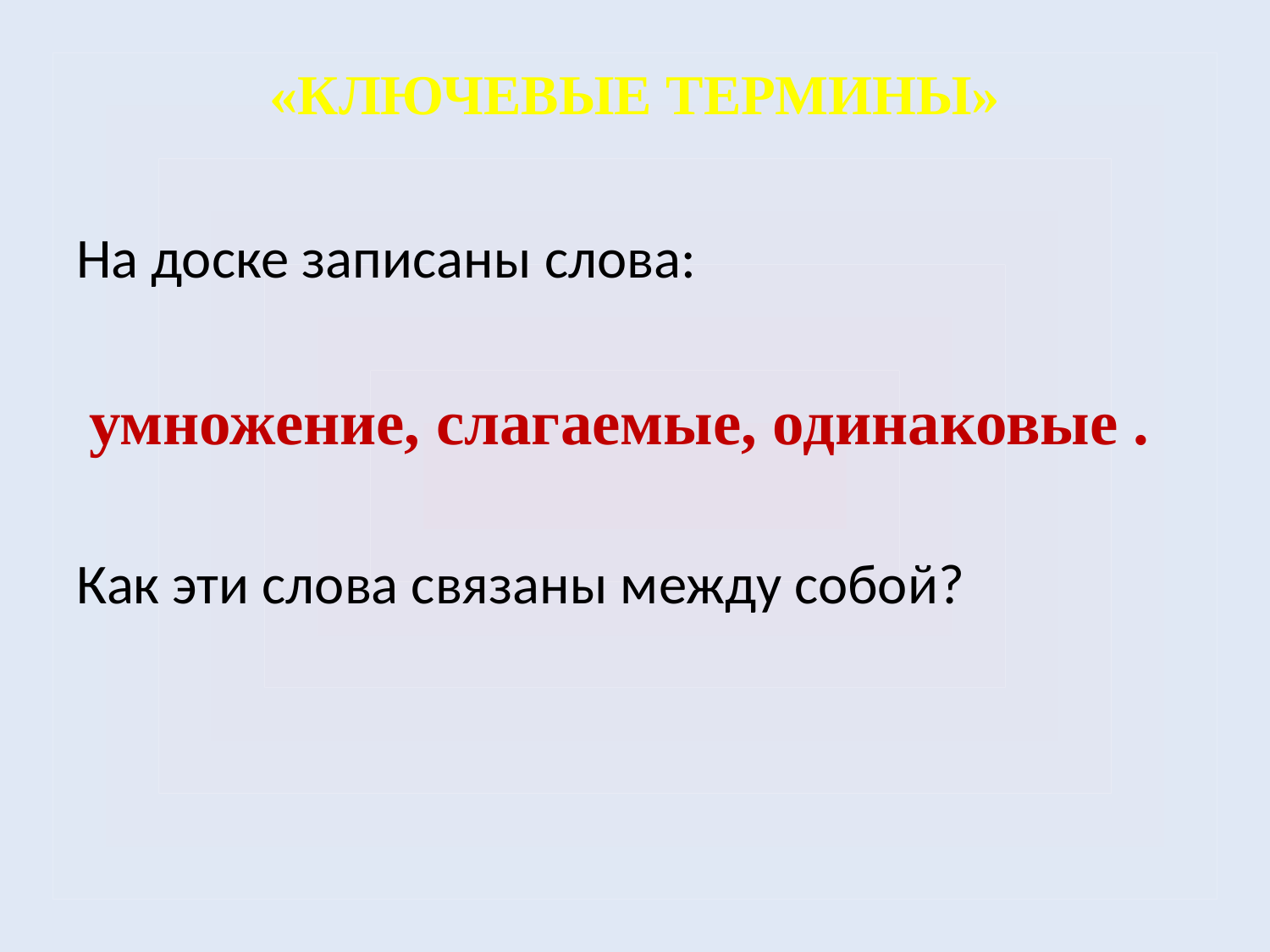

# «КЛЮЧЕВЫЕ ТЕРМИНЫ»

На доске записаны слова:

 умножение, слагаемые, одинаковые .

Как эти слова связаны между собой?